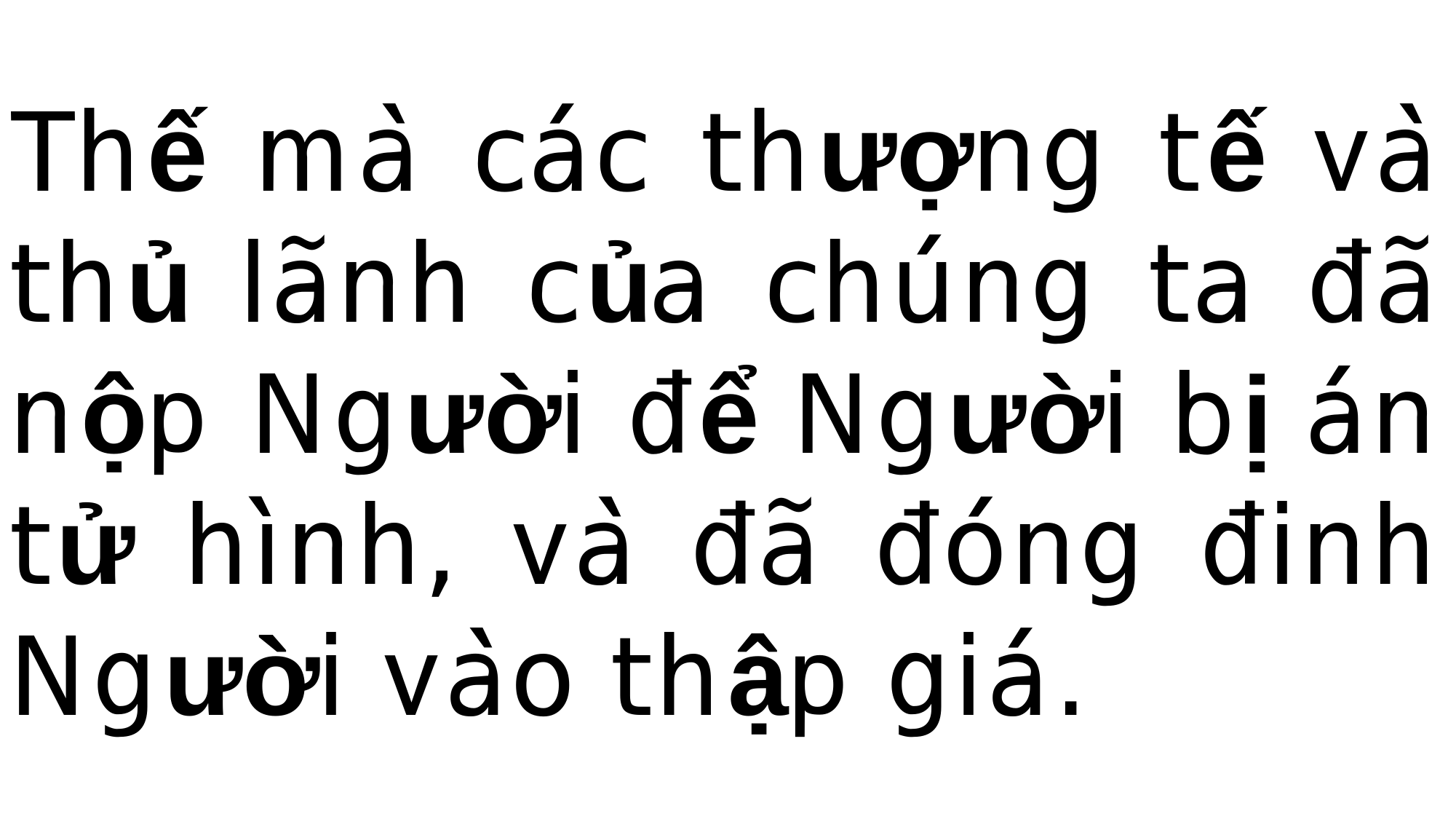

# Thế mà các thượng tế và thủ lãnh của chúng ta đã nộp Người để Người bị án tử hình, và đã đóng đinh Người vào thập giá.